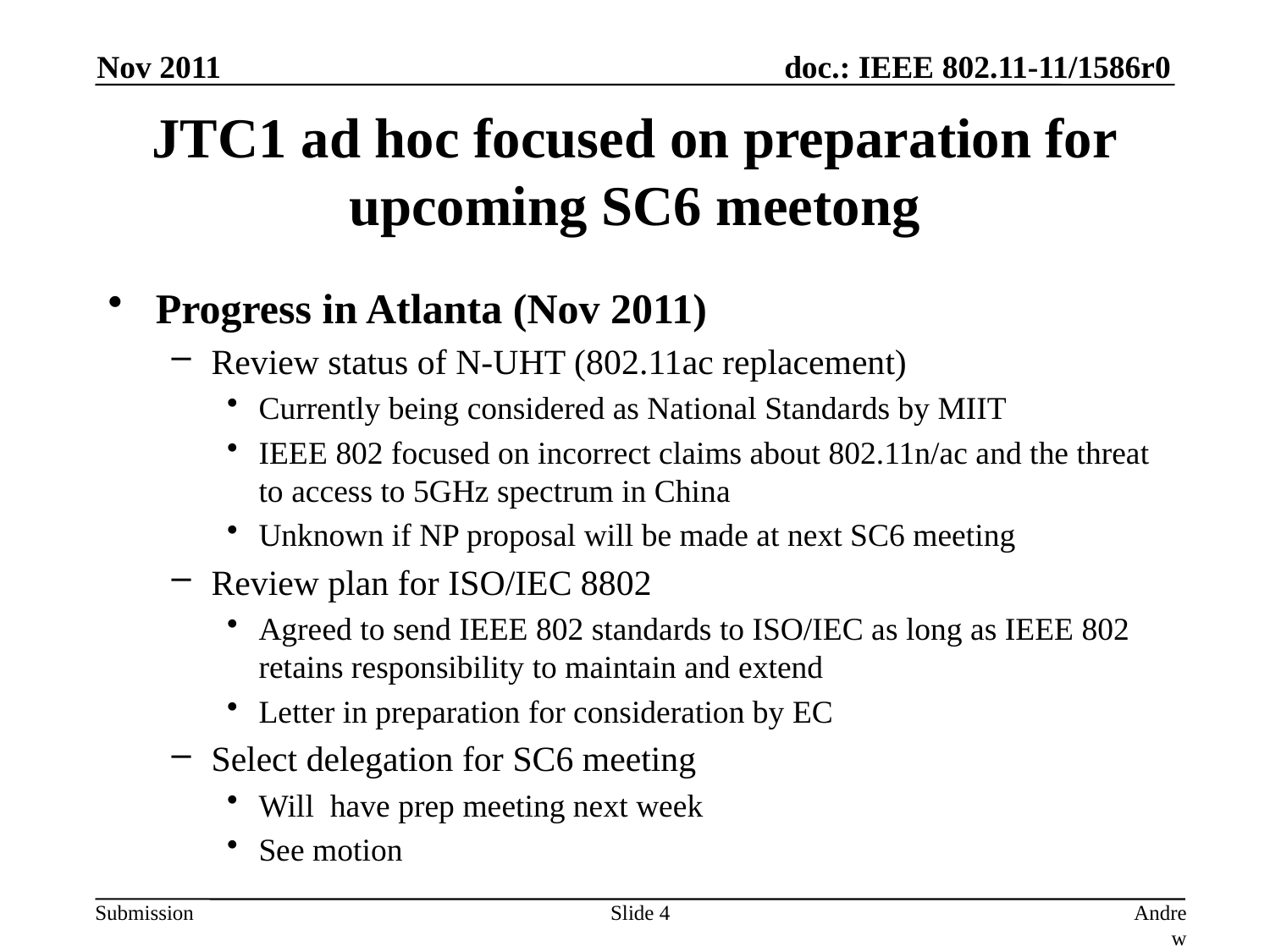

Nov 2011
# JTC1 ad hoc focused on preparation for upcoming SC6 meetong
Progress in Atlanta (Nov 2011)
Review status of N-UHT (802.11ac replacement)
Currently being considered as National Standards by MIIT
IEEE 802 focused on incorrect claims about 802.11n/ac and the threat to access to 5GHz spectrum in China
Unknown if NP proposal will be made at next SC6 meeting
Review plan for ISO/IEC 8802
Agreed to send IEEE 802 standards to ISO/IEC as long as IEEE 802 retains responsibility to maintain and extend
Letter in preparation for consideration by EC
Select delegation for SC6 meeting
Will  have prep meeting next week
See motion
Slide 4
Andrew Myles, Cisco